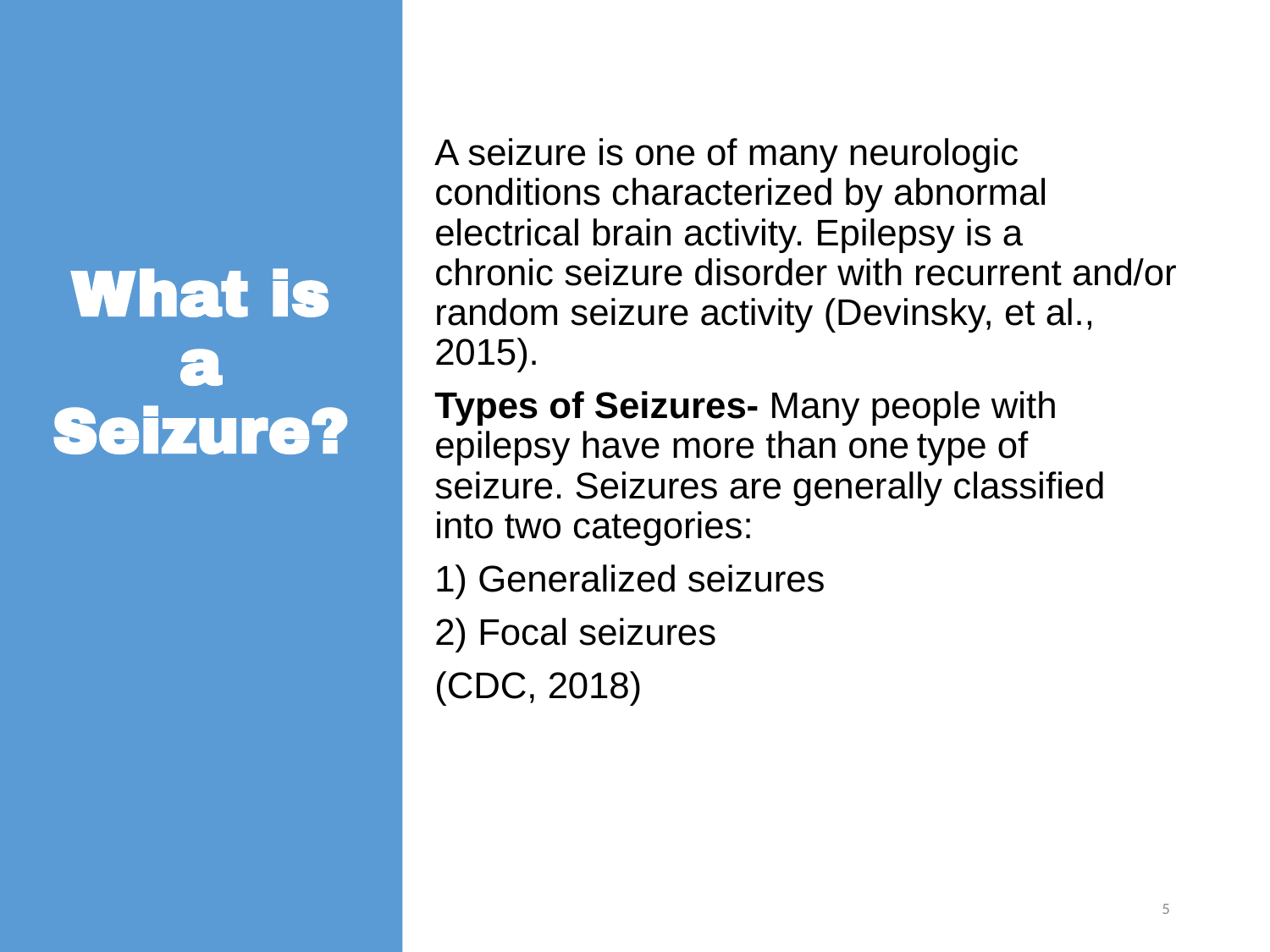

A seizure is one of many neurologic conditions characterized by abnormal electrical brain activity. Epilepsy is a chronic seizure disorder with recurrent and/or random seizure activity (Devinsky, et al., 2015).
Types of Seizures- Many people with epilepsy have more than one type of seizure. Seizures are generally classified into two categories:
1) Generalized seizures
2) Focal seizures
(CDC, 2018)

# What is a Seizure?​
5